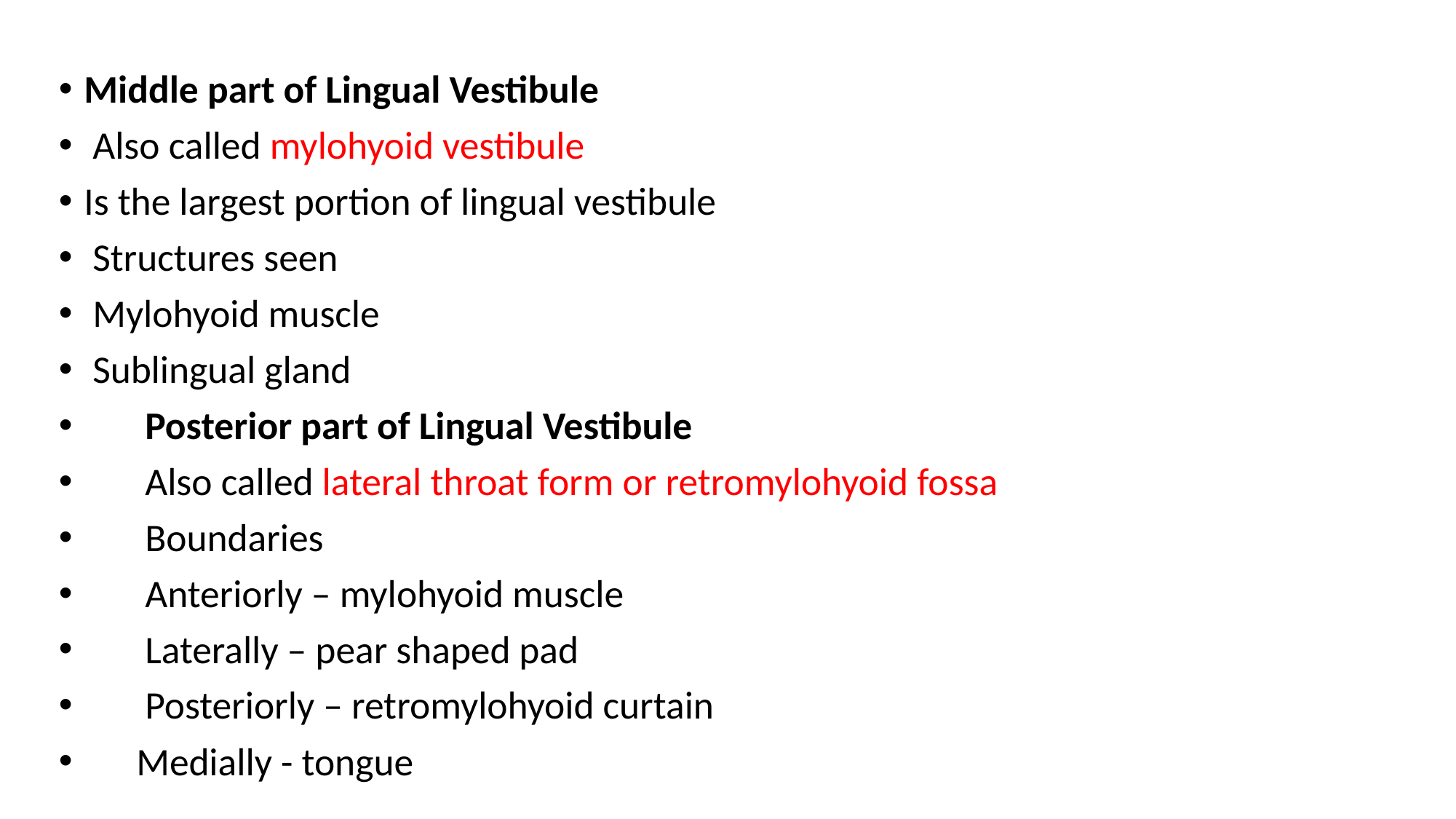

Middle part of Lingual Vestibule
 Also called mylohyoid vestibule
Is the largest portion of lingual vestibule
 Structures seen
 Mylohyoid muscle
 Sublingual gland
       Posterior part of Lingual Vestibule
       Also called lateral throat form or retromylohyoid fossa
       Boundaries
       Anteriorly – mylohyoid muscle
       Laterally – pear shaped pad
       Posteriorly – retromylohyoid curtain
      Medially - tongue